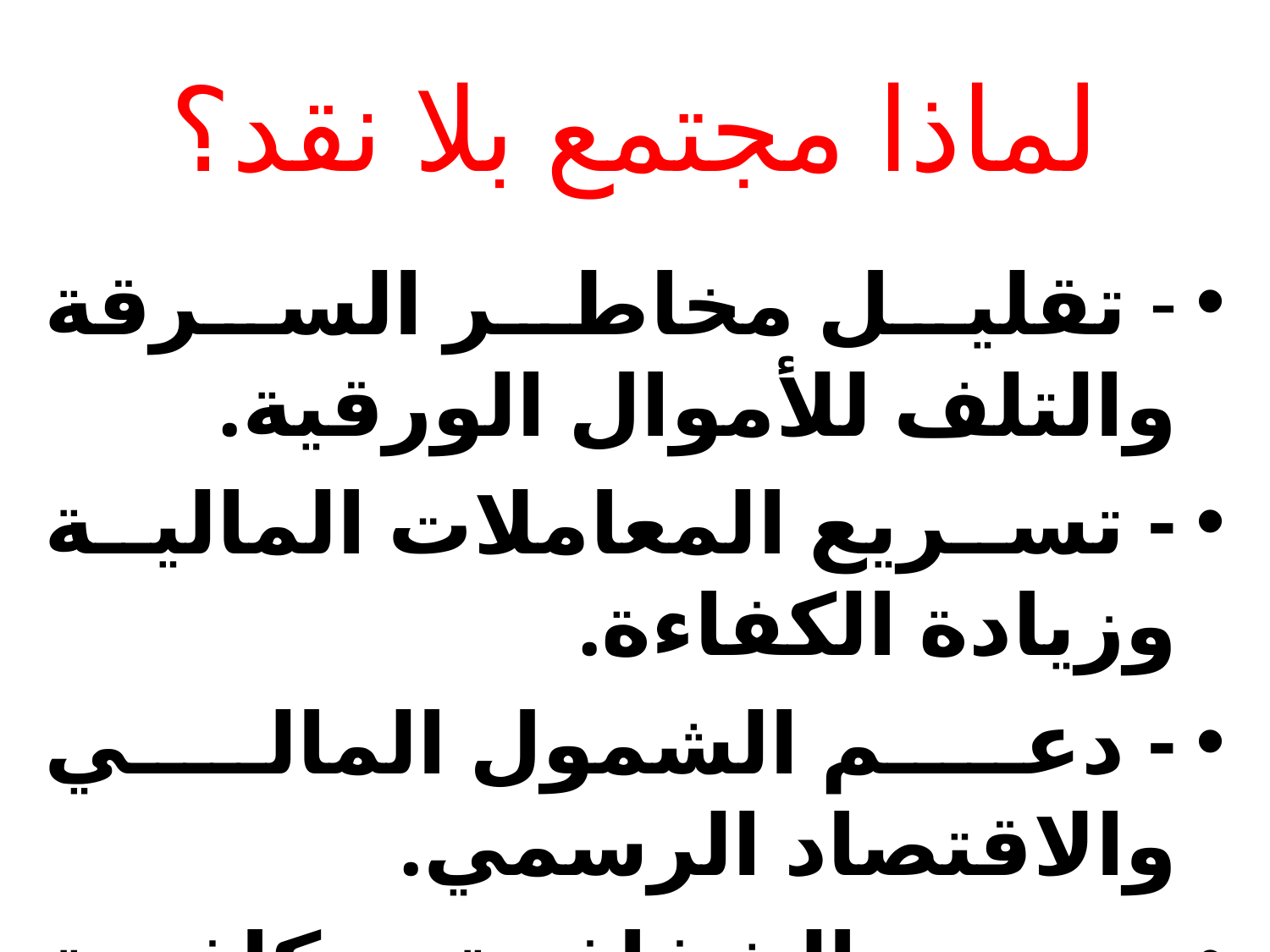

# لماذا مجتمع بلا نقد؟
- تقليل مخاطر السرقة والتلف للأموال الورقية.
- تسريع المعاملات المالية وزيادة الكفاءة.
- دعم الشمول المالي والاقتصاد الرسمي.
- تعزيز الشفافية ومكافحة الفساد المالي.